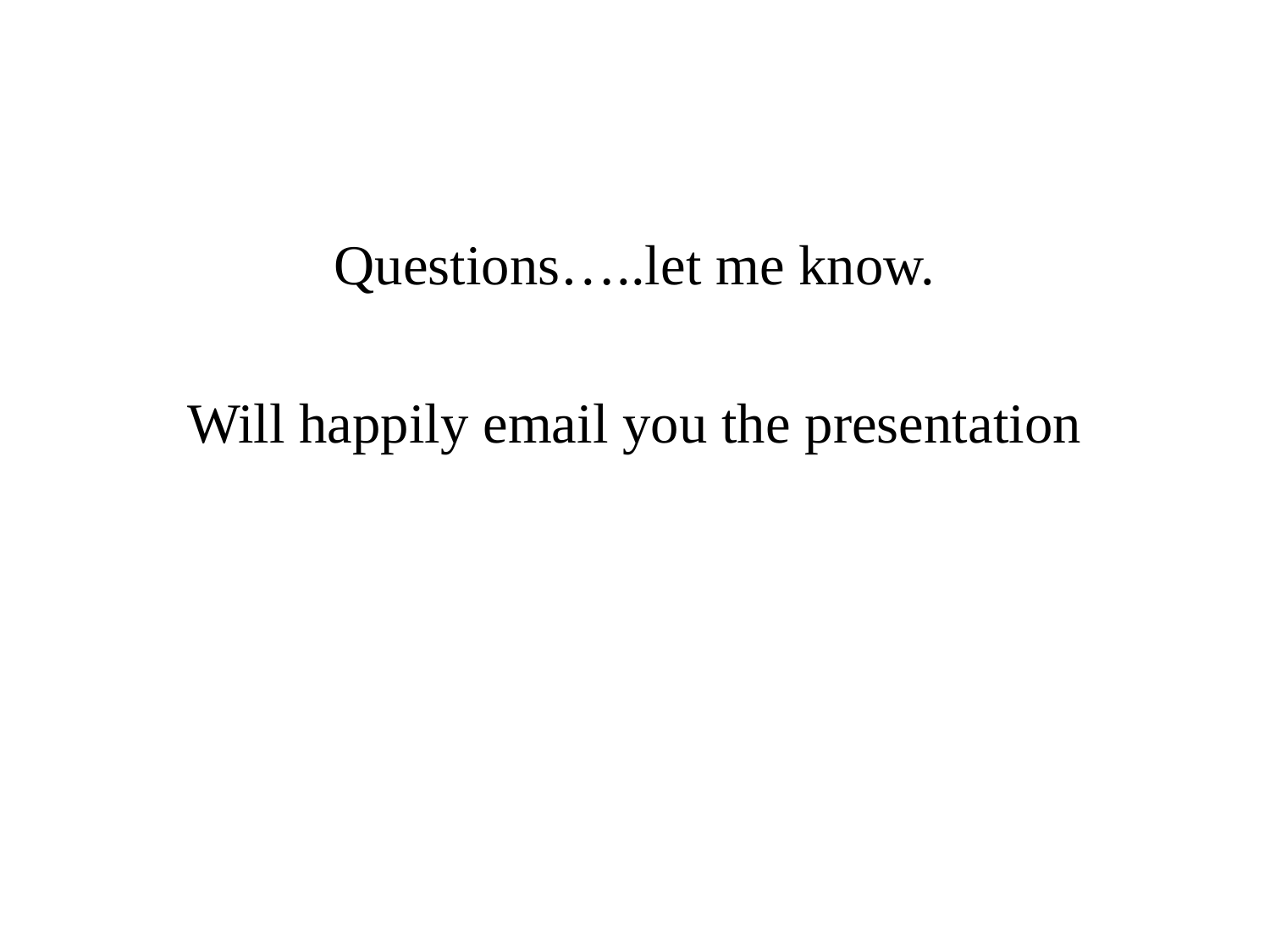

Questions…..let me know.

Will happily email you the presentation